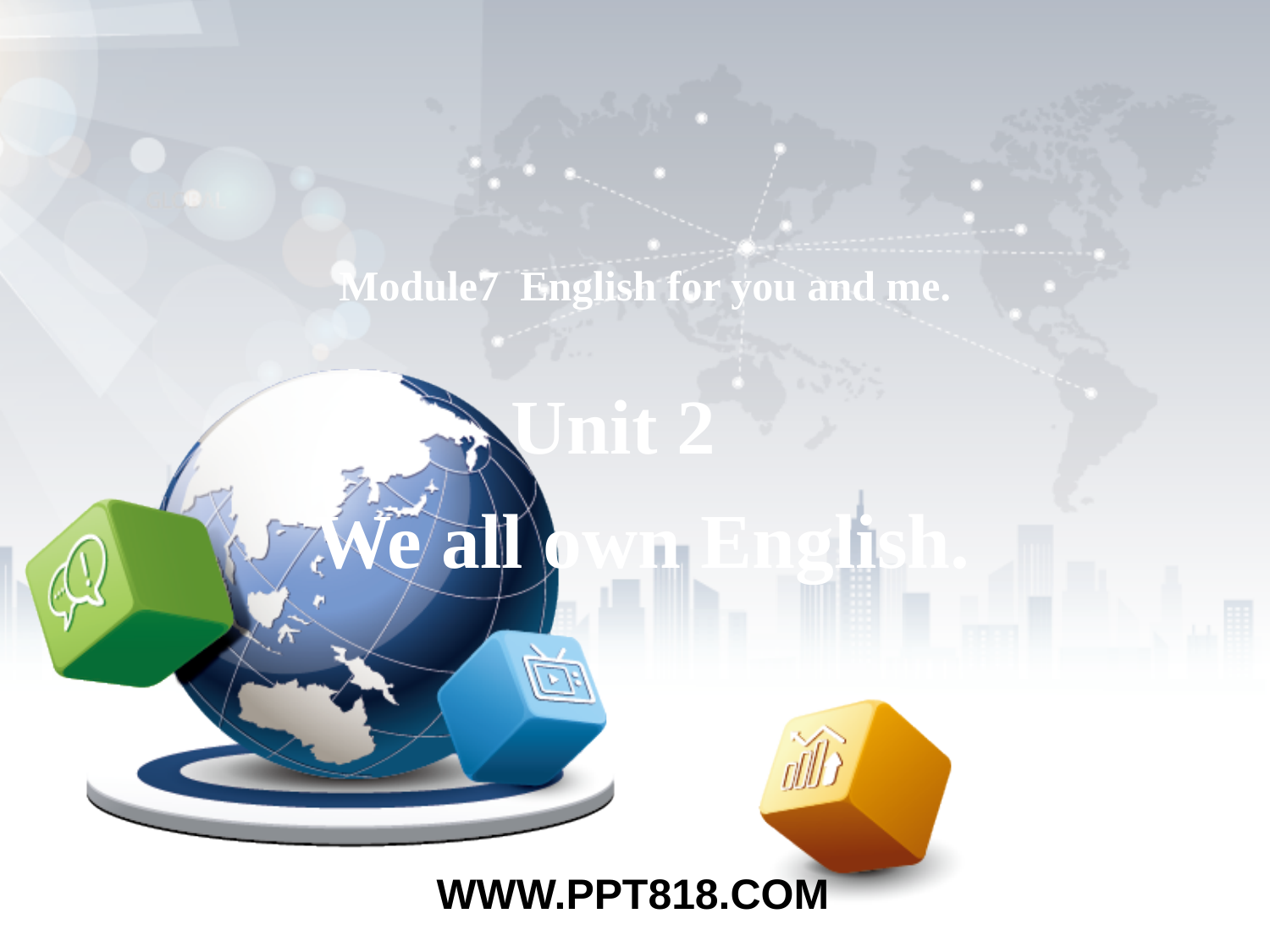

Module7  English for you and me.
Unit 2
We all own English.
WWW.PPT818.COM